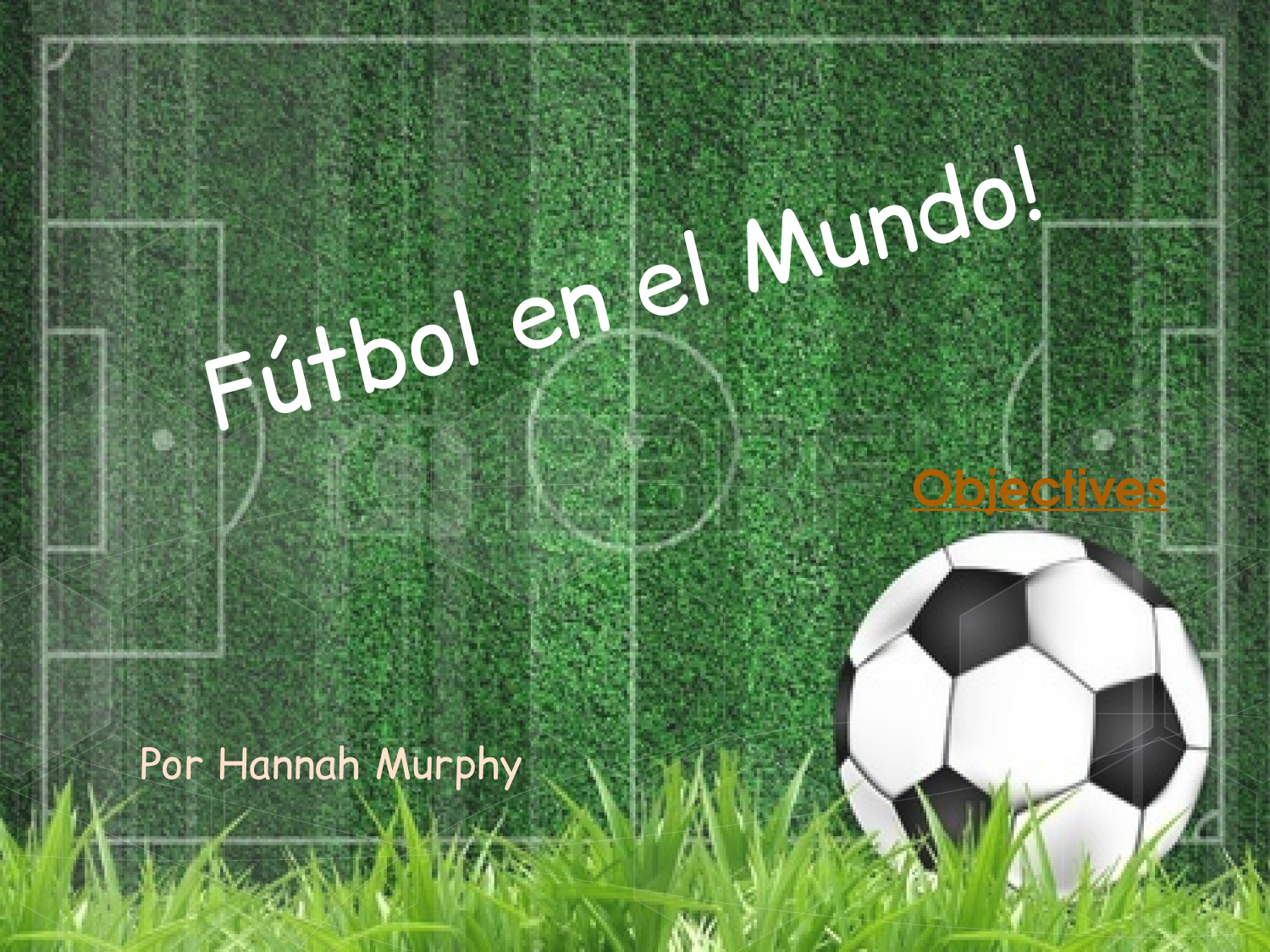

# Fútbol en el Mundo!
Objectives
Por Hannah Murphy